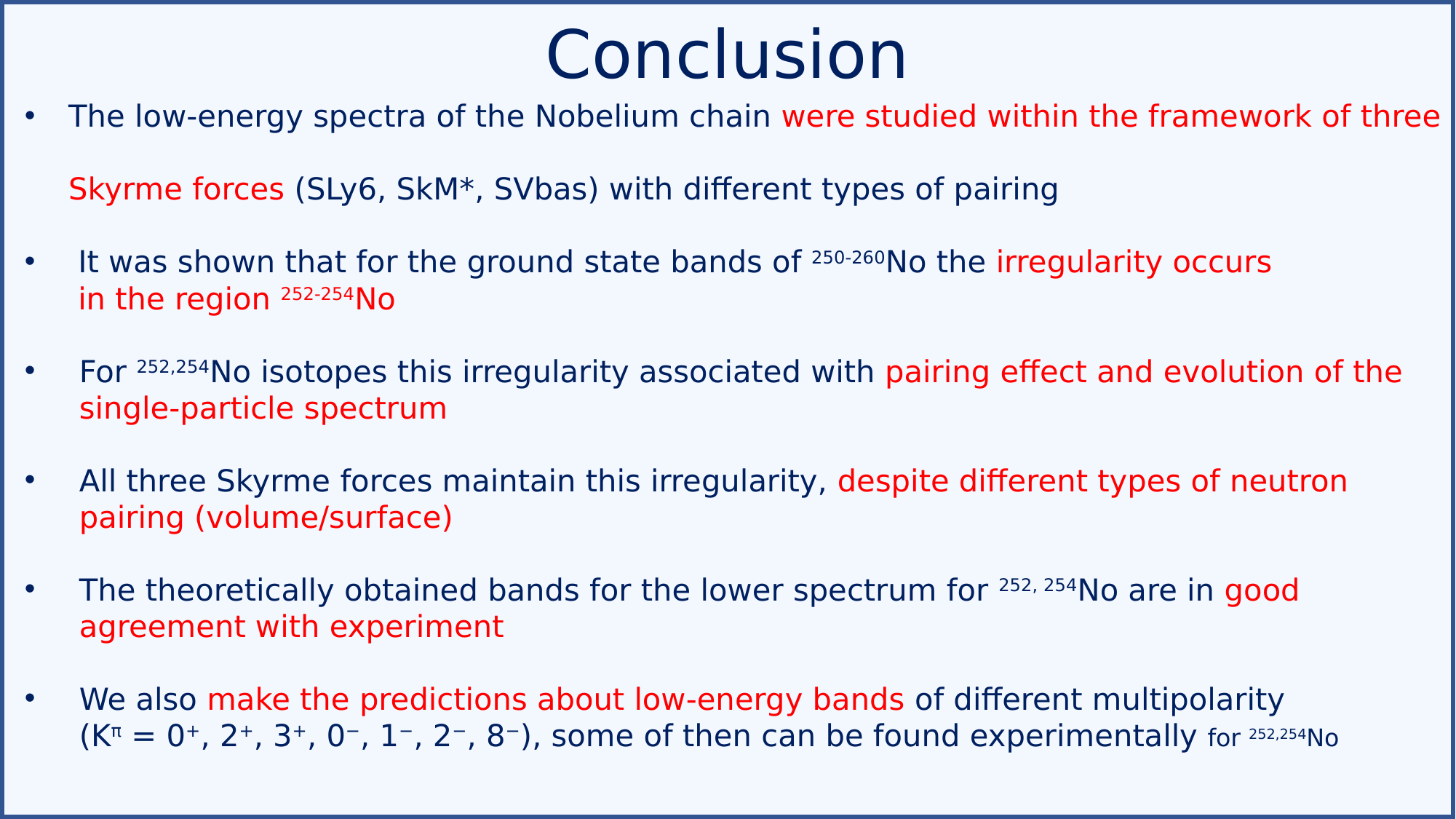

Conclusion
#
 The low-energy spectra of the Nobelium chain were studied within the framework of three
 Skyrme forces (SLy6, SkM*, SVbas) with different types of pairing
  It was shown that for the ground state bands of 250-260No the irregularity occurs
  in the region 252-254No

For 252,254No isotopes this irregularity associated with pairing effect and evolution of the single-particle spectrum
All three Skyrme forces maintain this irregularity, despite different types of neutron pairing (volume/surface)
The theoretically obtained bands for the lower spectrum for 252, 254No are in good agreement with experiment
We also make the predictions about low-energy bands of different multipolarity
(Kπ = 0+, 2+, 3+, 0−, 1−, 2−, 8−), some of then can be found experimentally for 252,254No